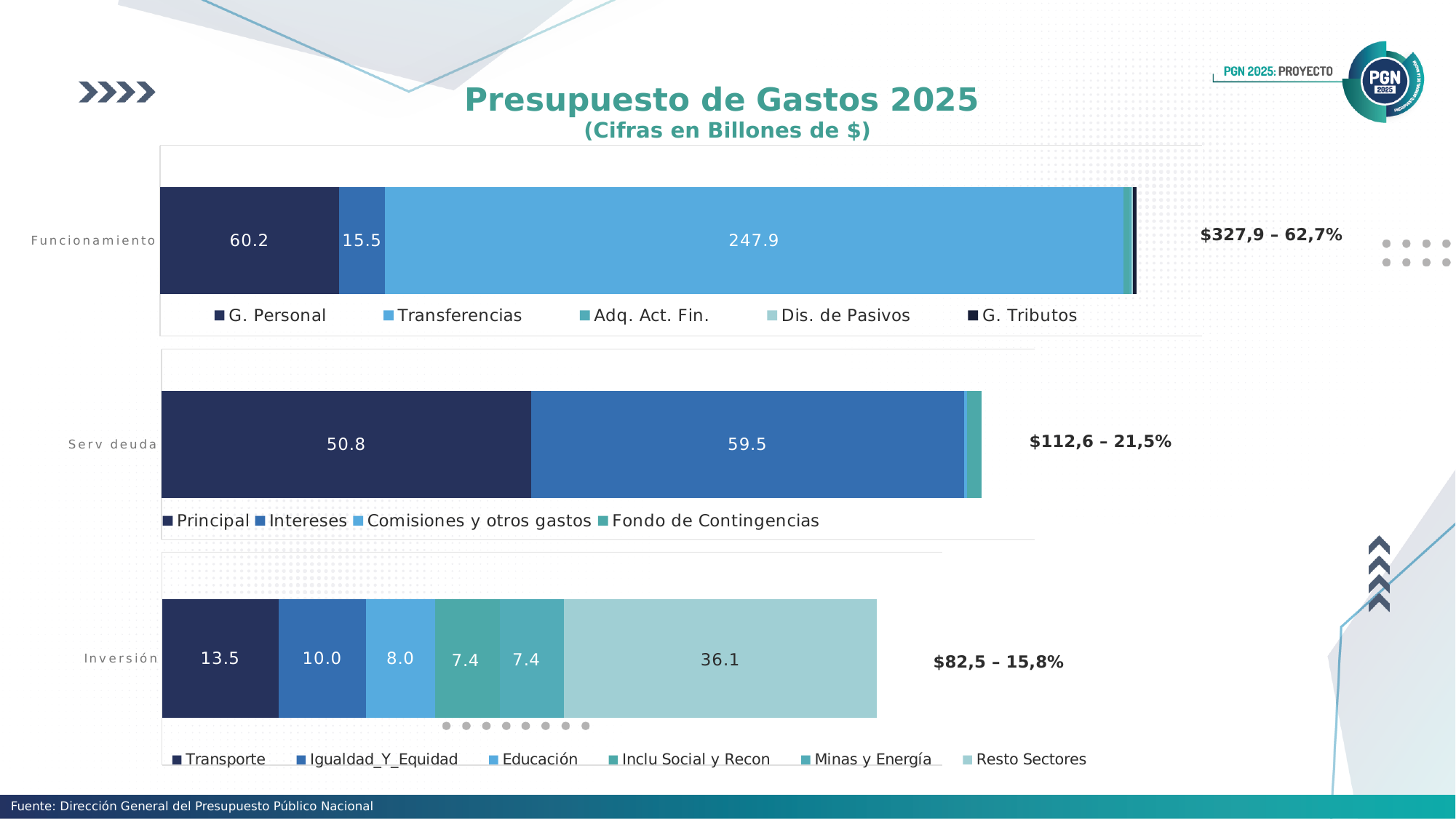

Presupuesto de Gastos 2025
(Cifras en Billones de $)

### Chart

| Category | G. Personal | Adq B&S | Transferencias | G. Com y Prod | Adq. Act. Fin. | Dis. de Pasivos | G. Tributos |
|---|---|---|---|---|---|---|---|
| Funcionamiento | 60.156000903384 | 15.476614989124 | 247.89180564534 | 2.046897831944 | 0.758532126739 | 0.339145965147 | 1.268713802712 |
$327,9 – 62,7%
Resto
24.4%; 80,0

### Chart

| Category | Principal | Intereses | Comisiones y otros gastos | Fondo de Contingencias |
|---|---|---|---|---|
| Serv deuda | 50.76625677591 | 59.484648305608 | 0.447183694392 | 1.907097618124 |
$112,6 – 21,5%
Transferencias
75.6%; 247.9

### Chart

| Category | Transporte | Igualdad_Y_Equidad | Educación | Inclu Social y Recon | Minas y Energía | Resto Sectores |
|---|---|---|---|---|---|---|
| Inversión | 13.48811358747 | 10.038656221051 | 8.013028236627 | 7.449179332179 | 7.419478875848 | 36.055778545105 |
$82,5 – 15,8%
Fuente: Dirección General del Presupuesto Público Nacional